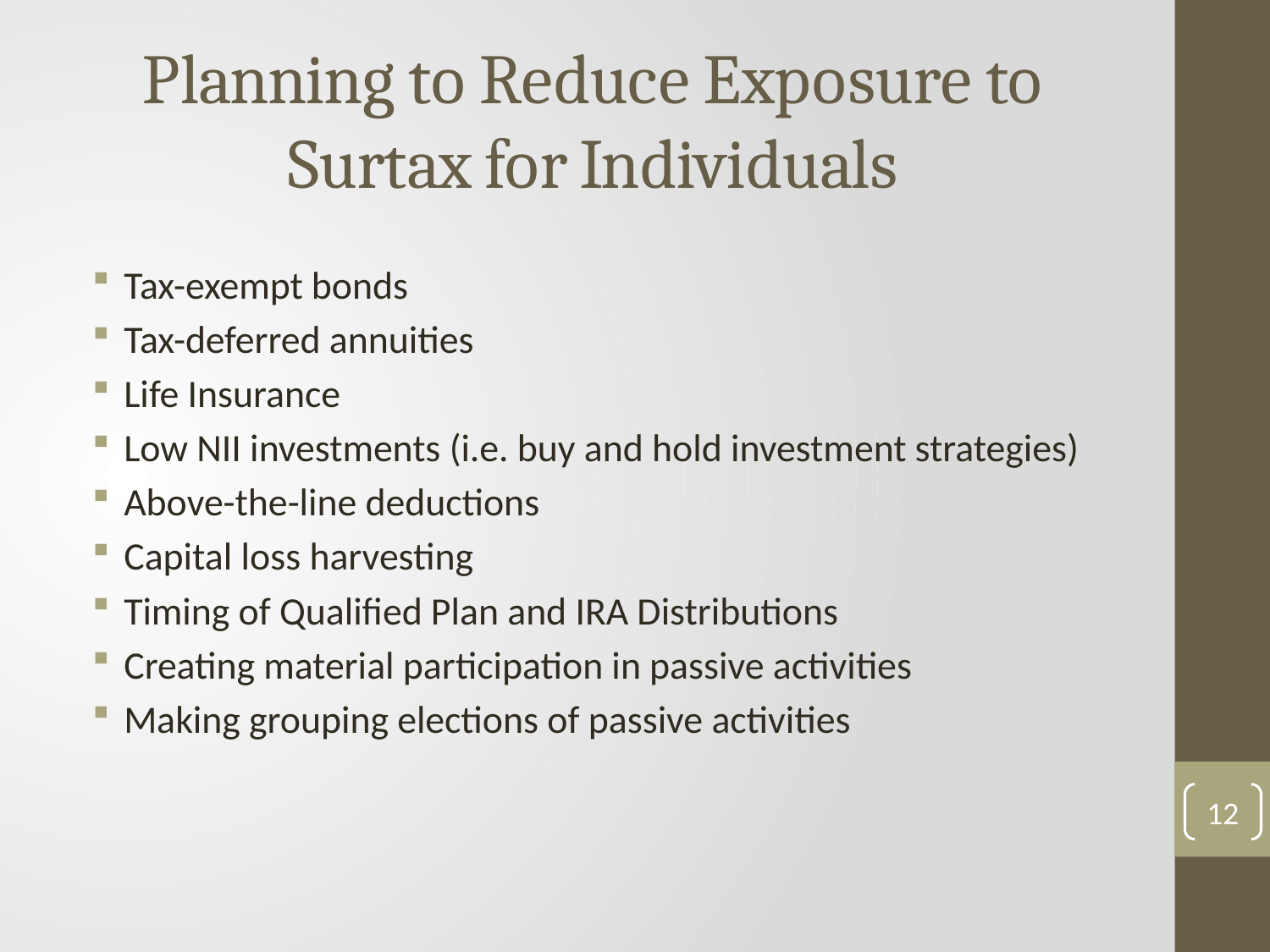

Planning to Reduce Exposure to Surtax for Individuals
Tax-exempt bonds
Tax-deferred annuities
Life Insurance
Low NII investments (i.e. buy and hold investment strategies)
Above-the-line deductions
Capital loss harvesting
Timing of Qualified Plan and IRA Distributions
Creating material participation in passive activities
Making grouping elections of passive activities
12